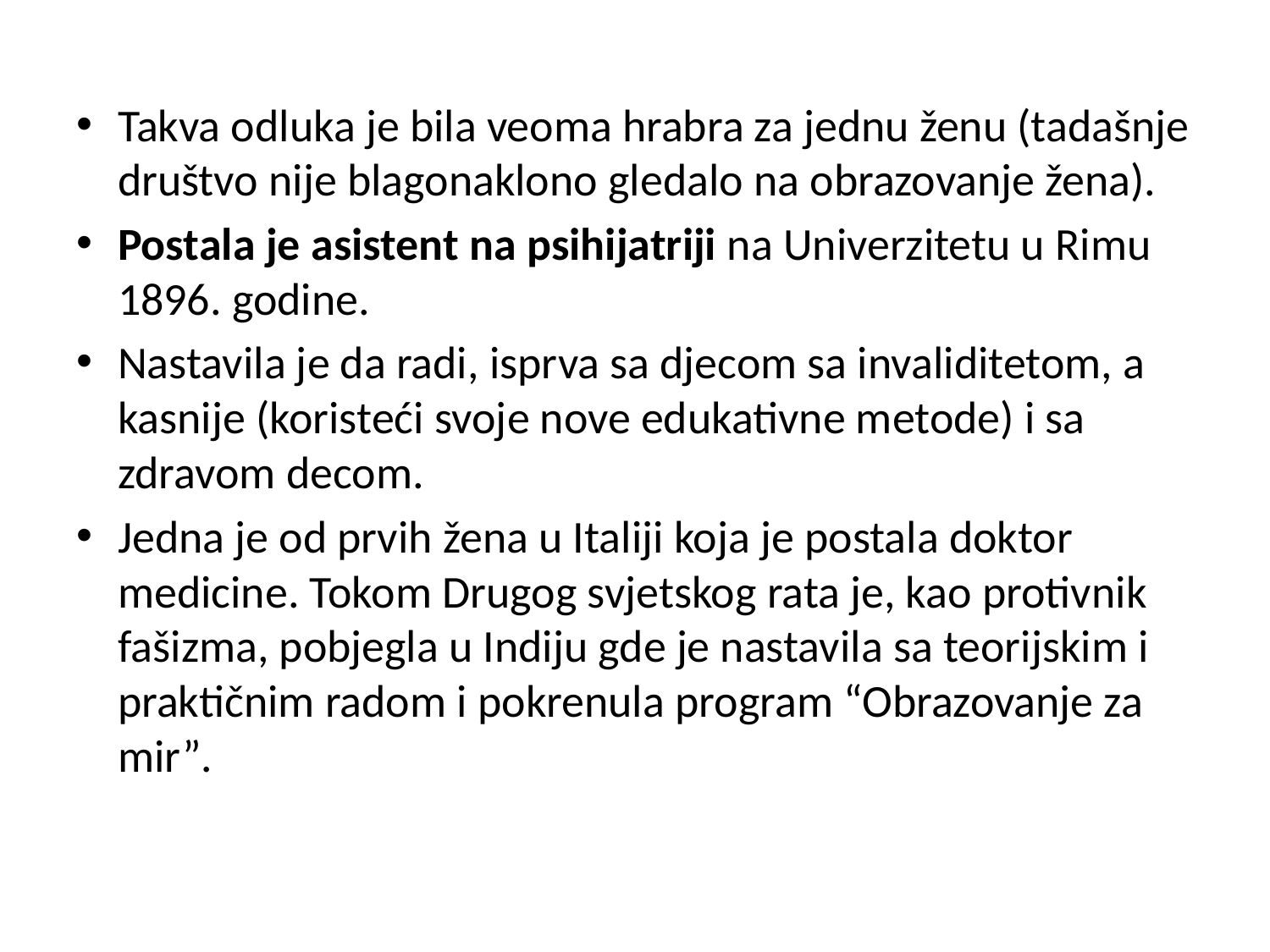

Takva odluka je bila veoma hrabra za jednu ženu (tadašnje društvo nije blagonaklono gledalo na obrazovanje žena).
Postala je asistent na psihijatriji na Univerzitetu u Rimu 1896. godine.
Nastavila je da radi, isprva sa djecom sa invaliditetom, a kasnije (koristeći svoje nove edukativne metode) i sa zdravom decom.
Jedna je od prvih žena u Italiji koja je postala doktor medicine. Tokom Drugog svjetskog rata je, kao protivnik fašizma, pobjegla u Indiju gde je nastavila sa teorijskim i praktičnim radom i pokrenula program “Obrazovanje za mir”.